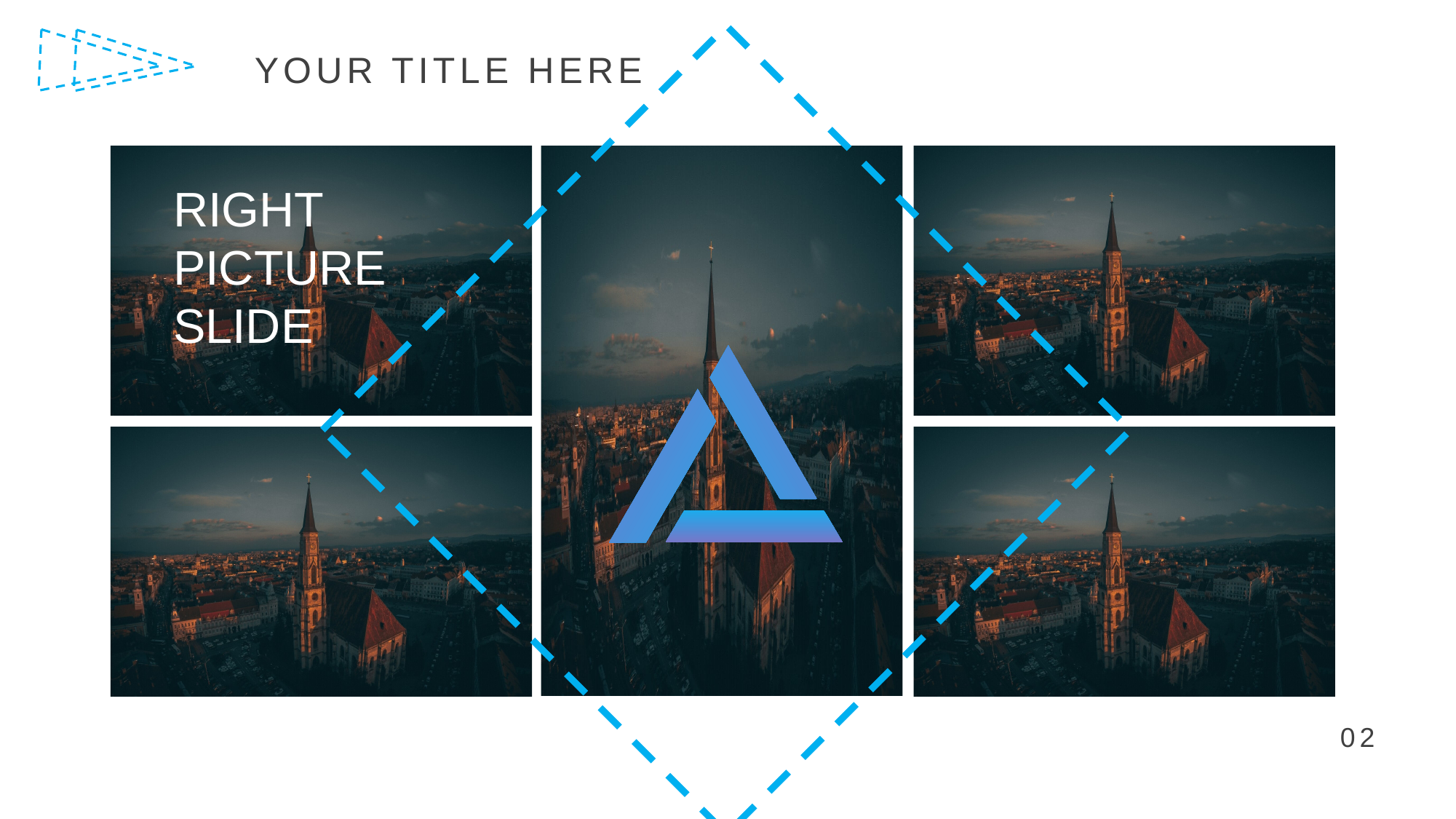

YOUR TITLE HERE

RIGHT
PICTURE
SLIDE

02